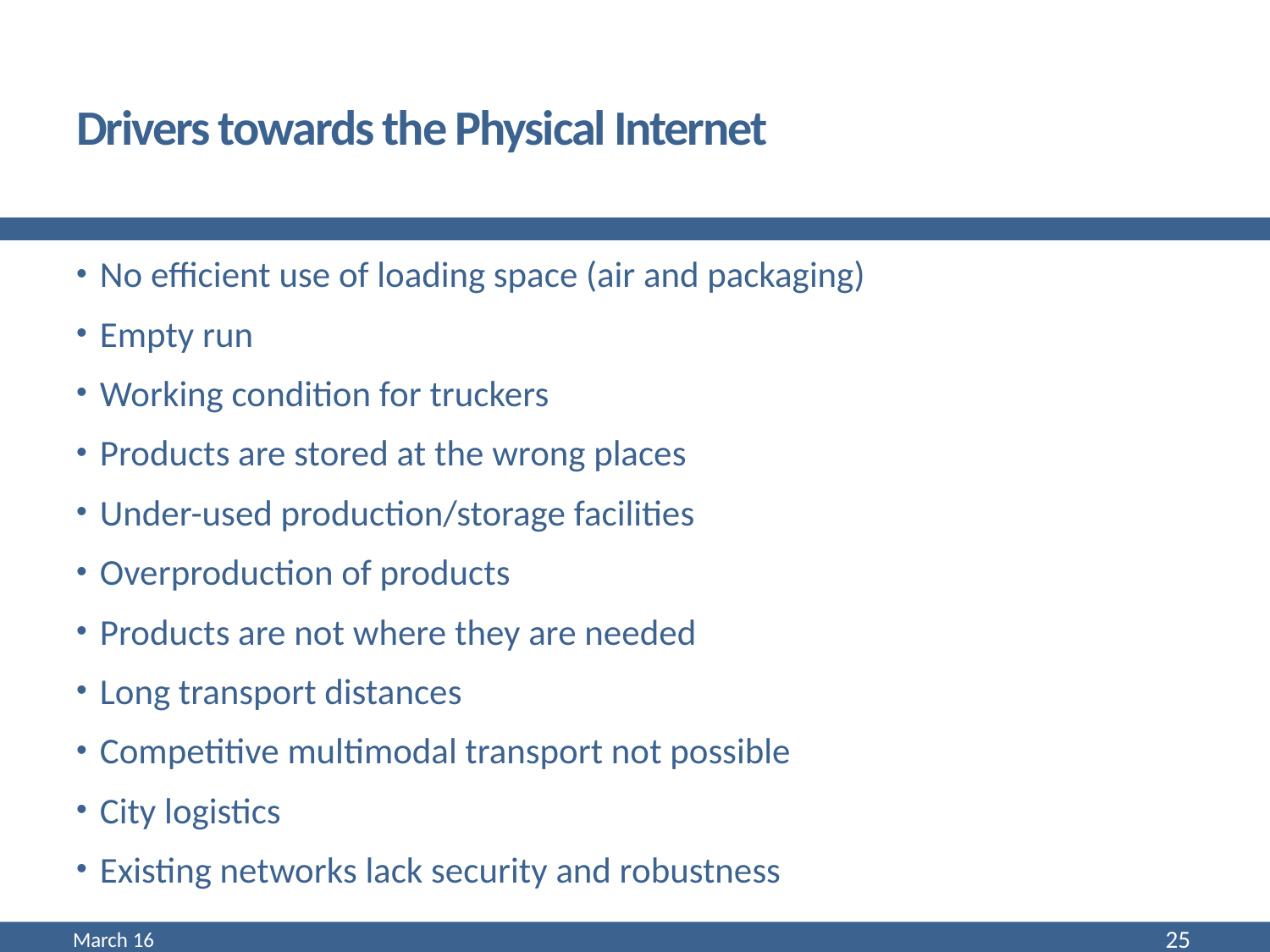

# Drivers towards the Physical Internet
No efficient use of loading space (air and packaging)
Empty run
Working condition for truckers
Products are stored at the wrong places
Under-used production/storage facilities
Overproduction of products
Products are not where they are needed
Long transport distances
Competitive multimodal transport not possible
City logistics
Existing networks lack security and robustness
March 16
25